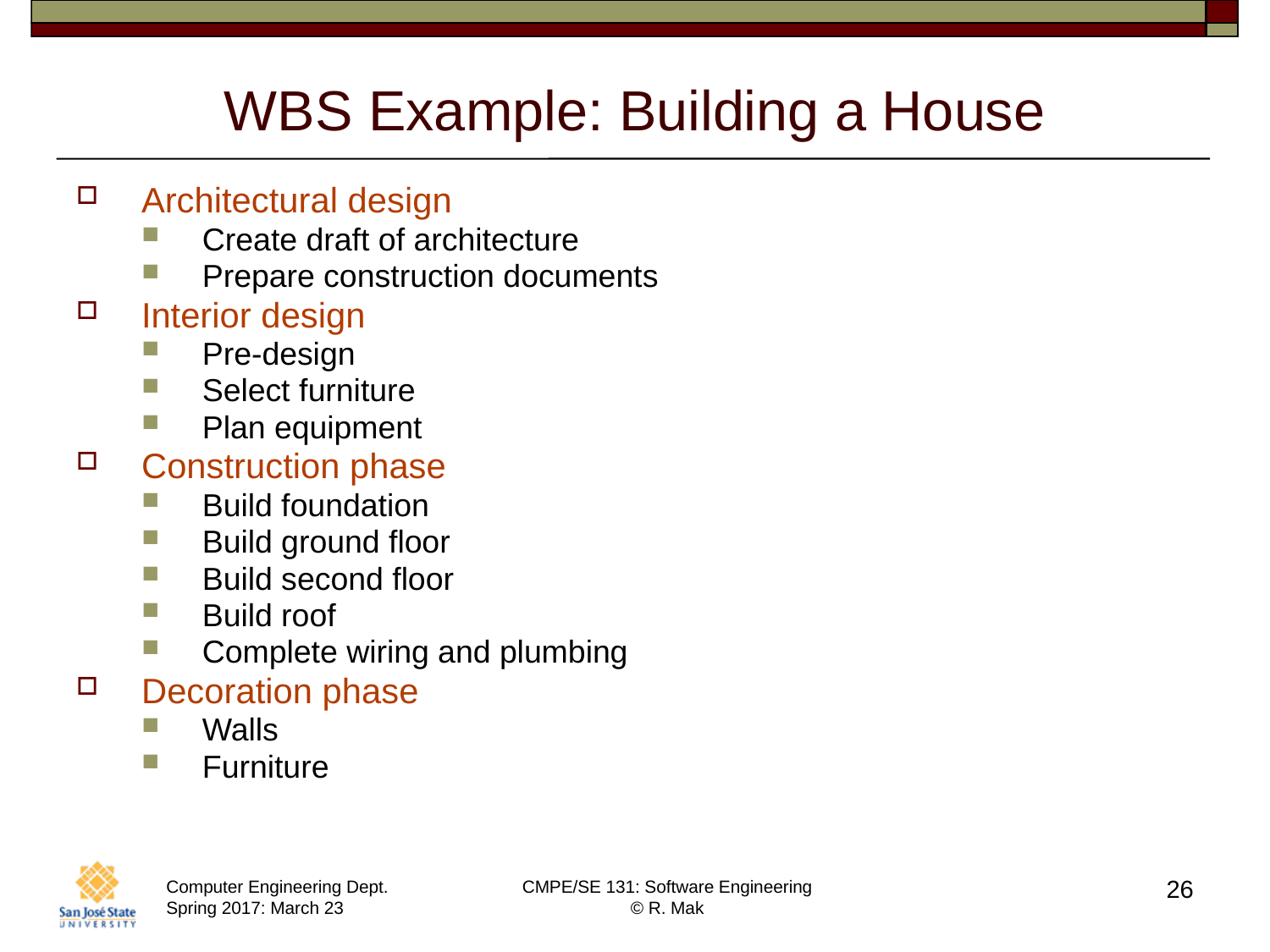

# WBS Example: Building a House
Architectural design
Create draft of architecture
Prepare construction documents
Interior design
Pre-design
Select furniture
Plan equipment
Construction phase
Build foundation
Build ground floor
Build second floor
Build roof
Complete wiring and plumbing
Decoration phase
Walls
Furniture
26